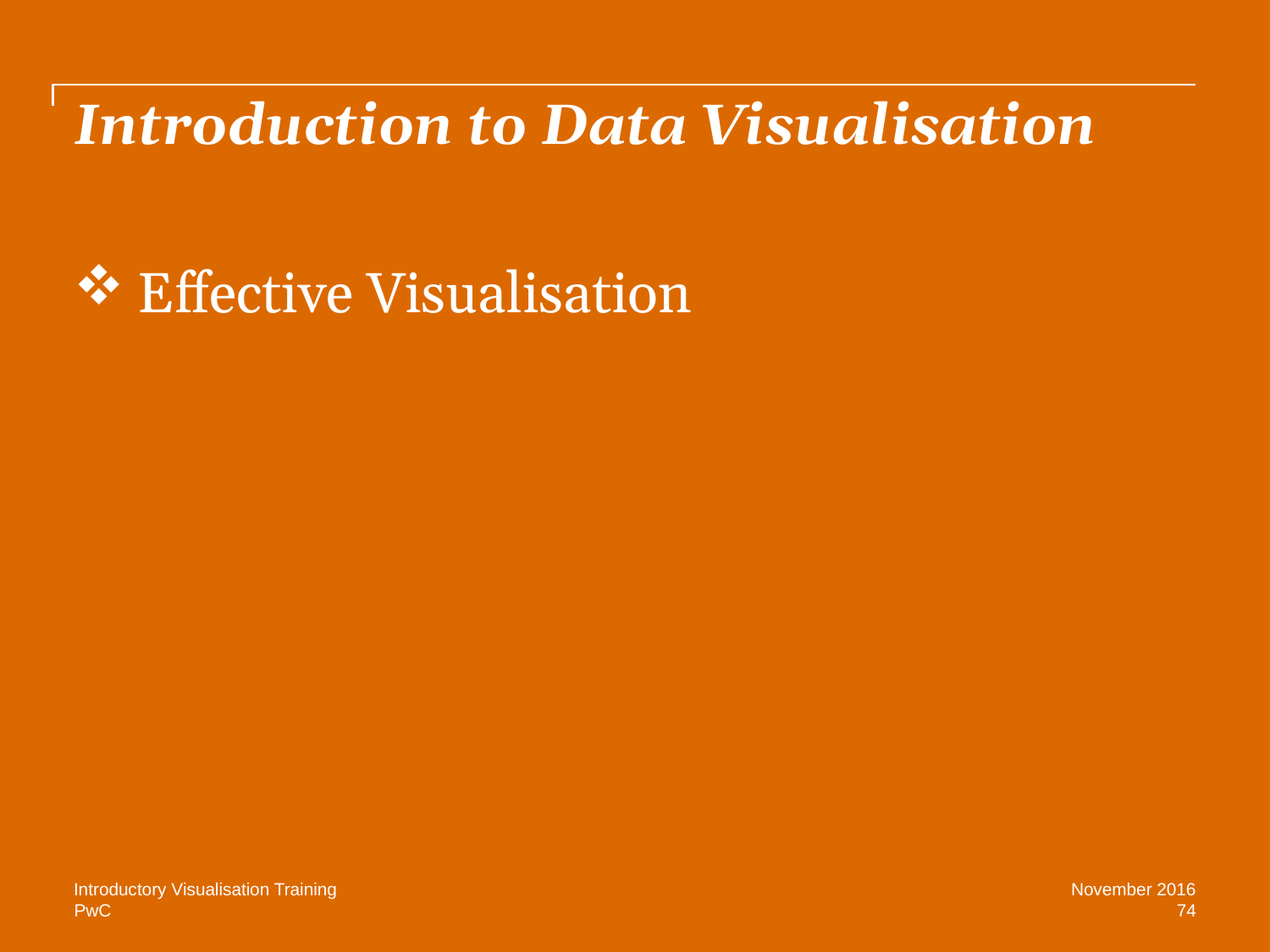

# Introduction to Data Visualisation
Effective Visualisation
Introductory Visualisation Training
November 2016
74